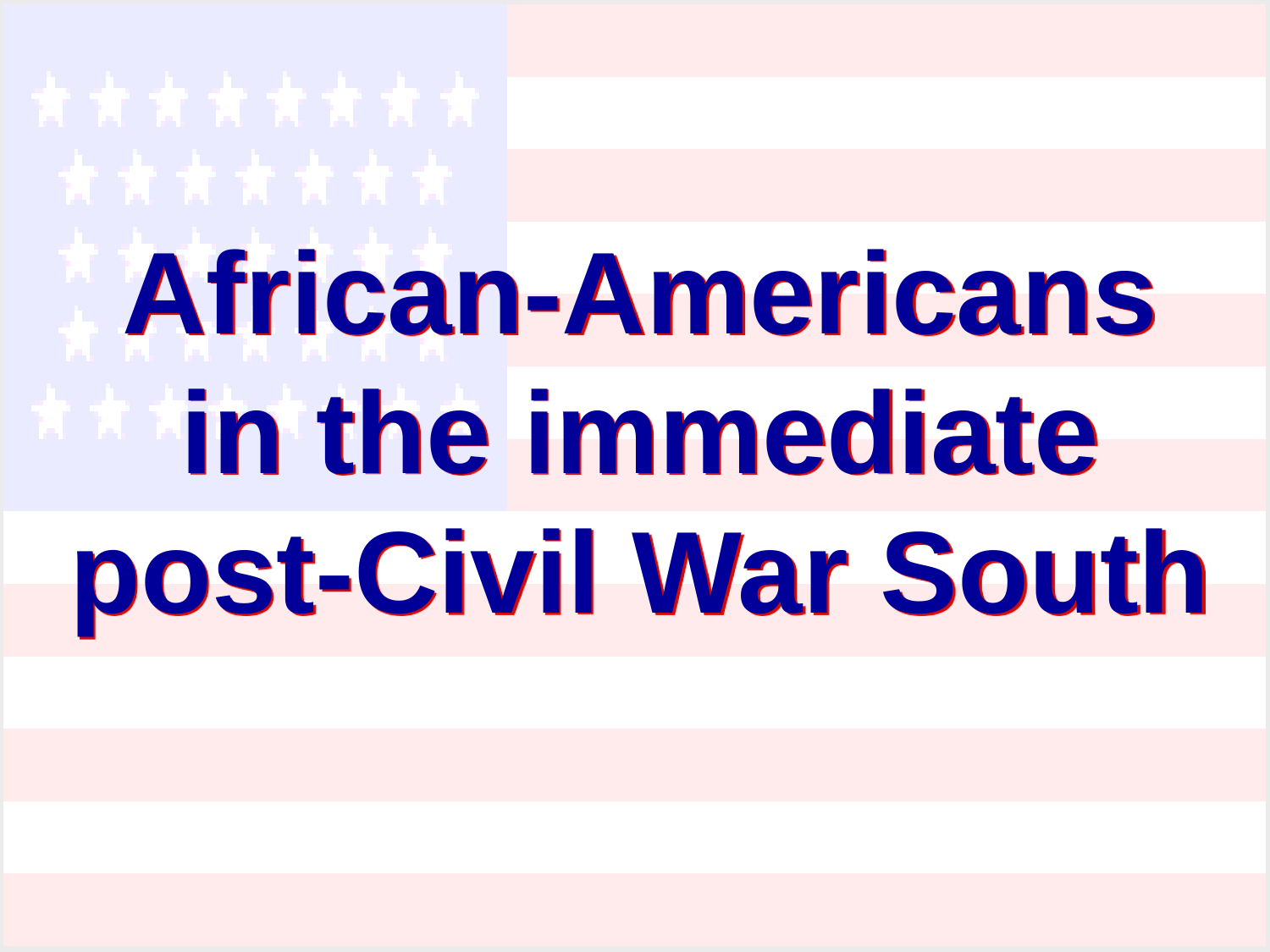

African-Americans in the immediate post-Civil War South